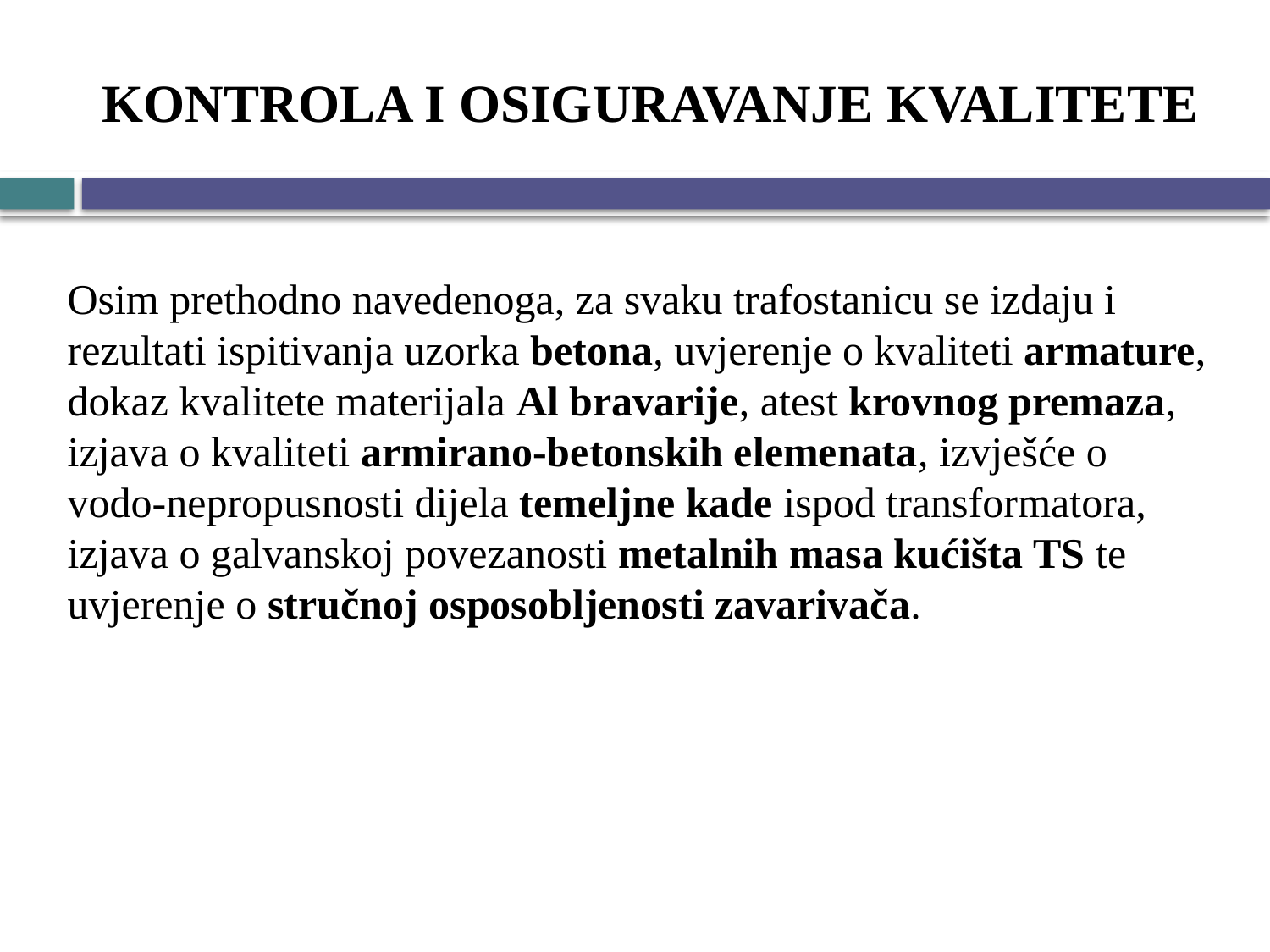

# KONTROLA I OSIGURAVANJE KVALITETE
Osim prethodno navedenoga, za svaku trafostanicu se izdaju i rezultati ispitivanja uzorka betona, uvjerenje o kvaliteti armature, dokaz kvalitete materijala Al bravarije, atest krovnog premaza, izjava o kvaliteti armirano-betonskih elemenata, izvješće o vodo-nepropusnosti dijela temeljne kade ispod transformatora, izjava o galvanskoj povezanosti metalnih masa kućišta TS te uvjerenje o stručnoj osposobljenosti zavarivača.